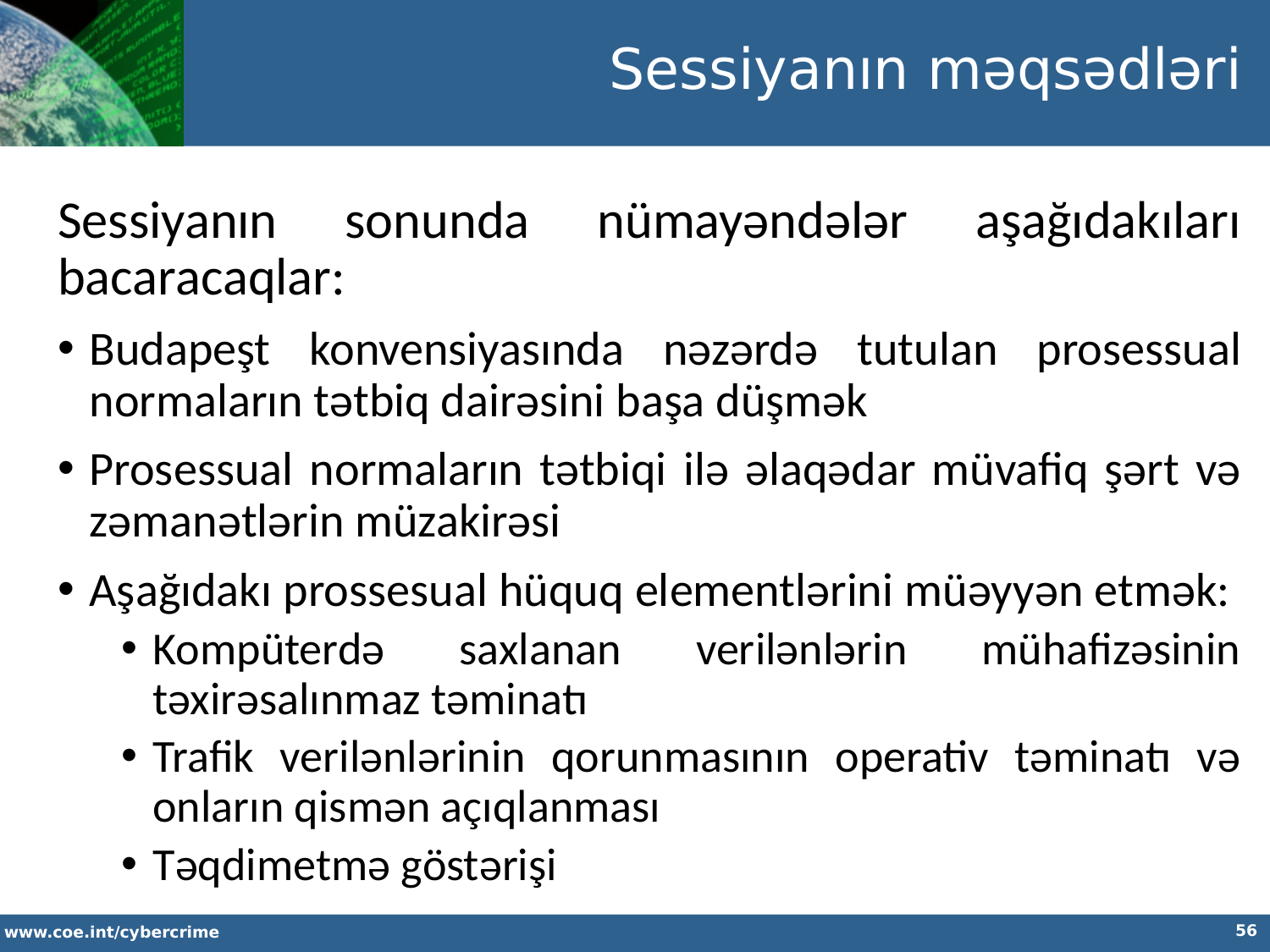

Sessiyanın məqsədləri
Sessiyanın sonunda nümayəndələr aşağıdakıları bacaracaqlar:
Budapeşt konvensiyasında nəzərdə tutulan prosessual normaların tətbiq dairəsini başa düşmək
Prosessual normaların tətbiqi ilə əlaqədar müvafiq şərt və zəmanətlərin müzakirəsi
Aşağıdakı prossesual hüquq elementlərini müəyyən etmək:
Kompüterdə saxlanan verilənlərin mühafizəsinin təxirəsalınmaz təminatı
Trafik verilənlərinin qorunmasının operativ təminatı və onların qismən açıqlanması
Təqdimetmə göstərişi